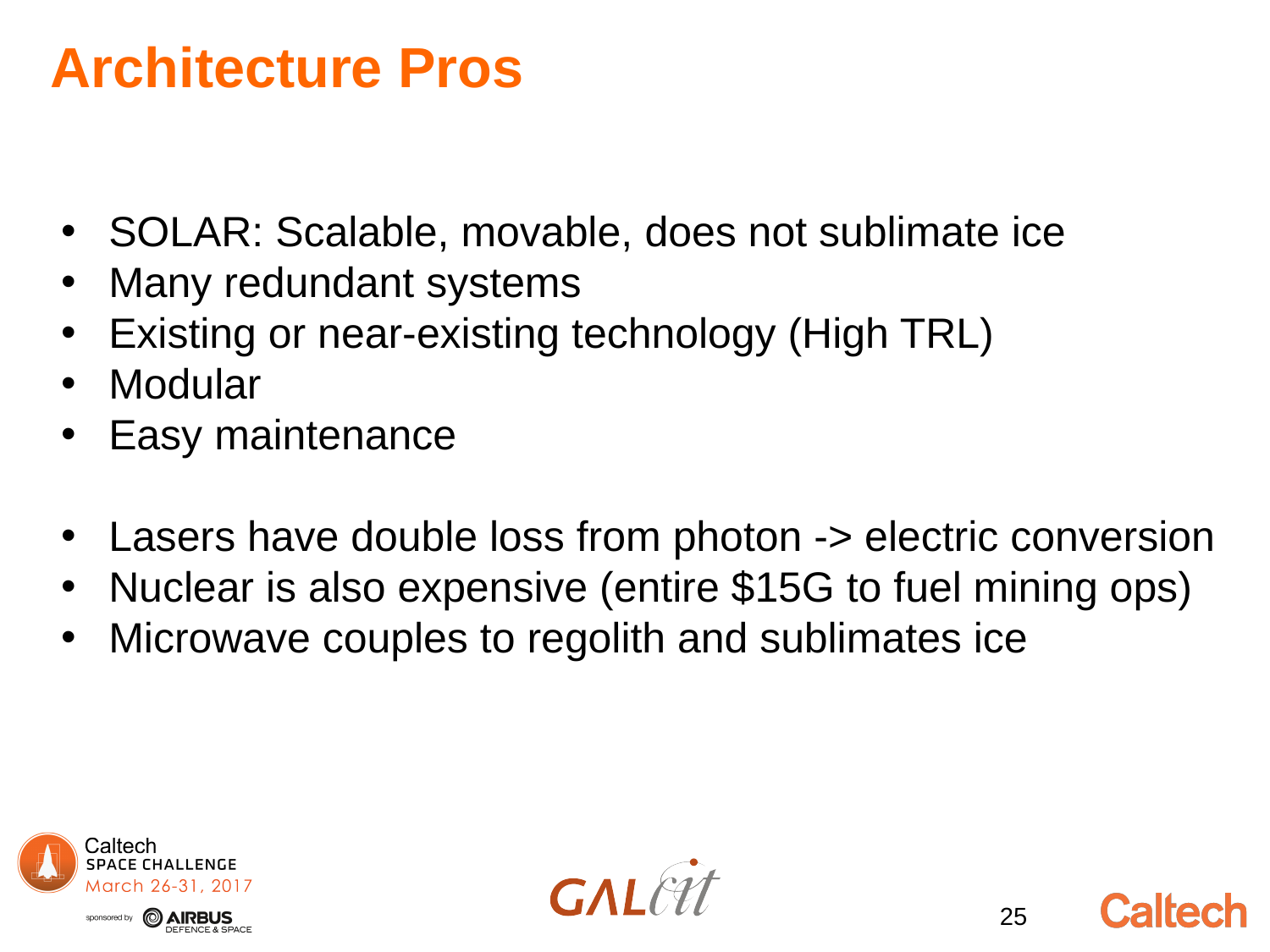

# Architecture Pros
SOLAR: Scalable, movable, does not sublimate ice
Many redundant systems
Existing or near-existing technology (High TRL)
Modular
Easy maintenance

Lasers have double loss from photon -> electric conversion
Nuclear is also expensive (entire $15G to fuel mining ops)
Microwave couples to regolith and sublimates ice
25